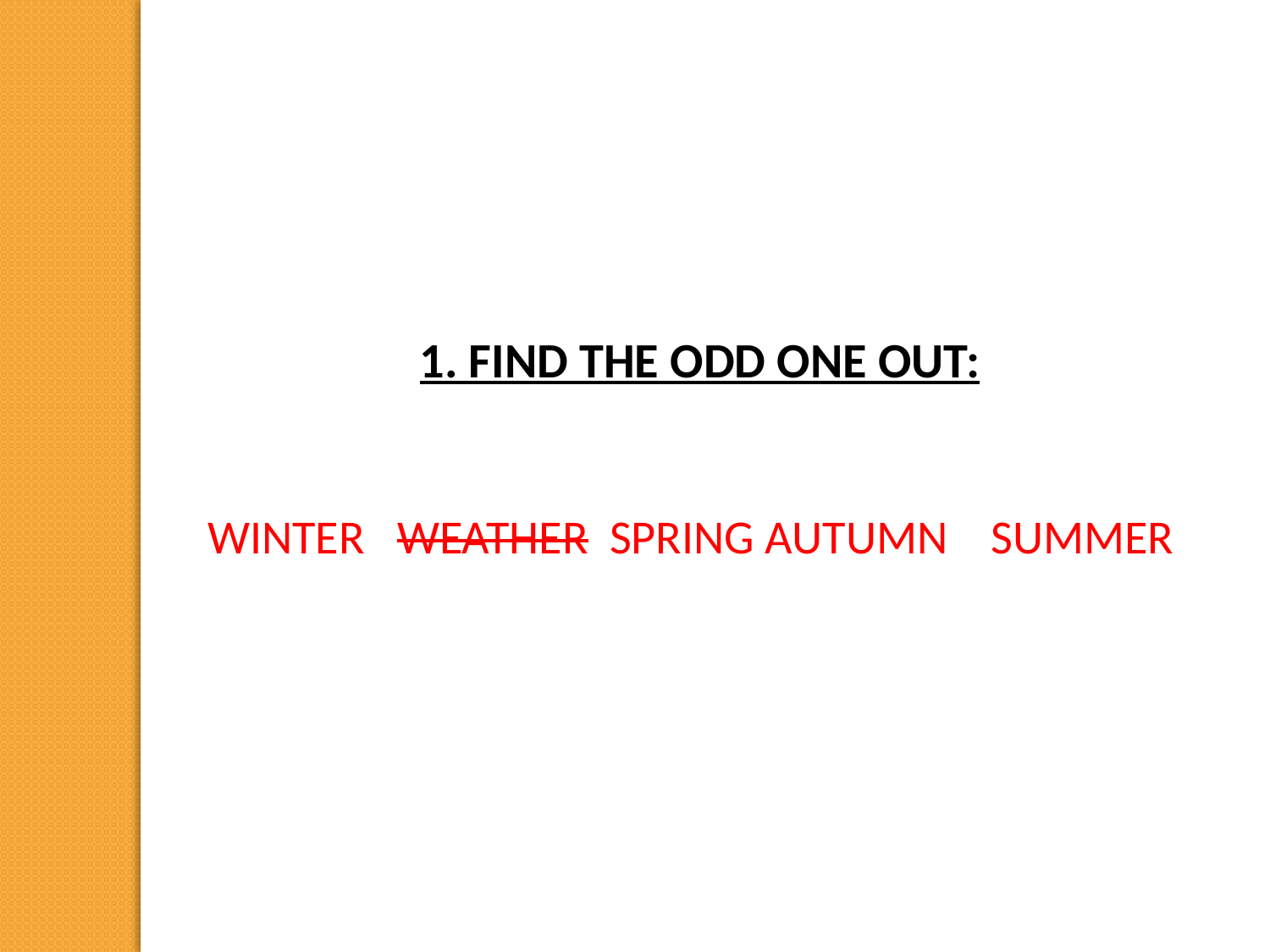

1. FIND THE ODD ONE OUT:

WINTER   WEATHER  SPRING AUTUMN    SUMMER